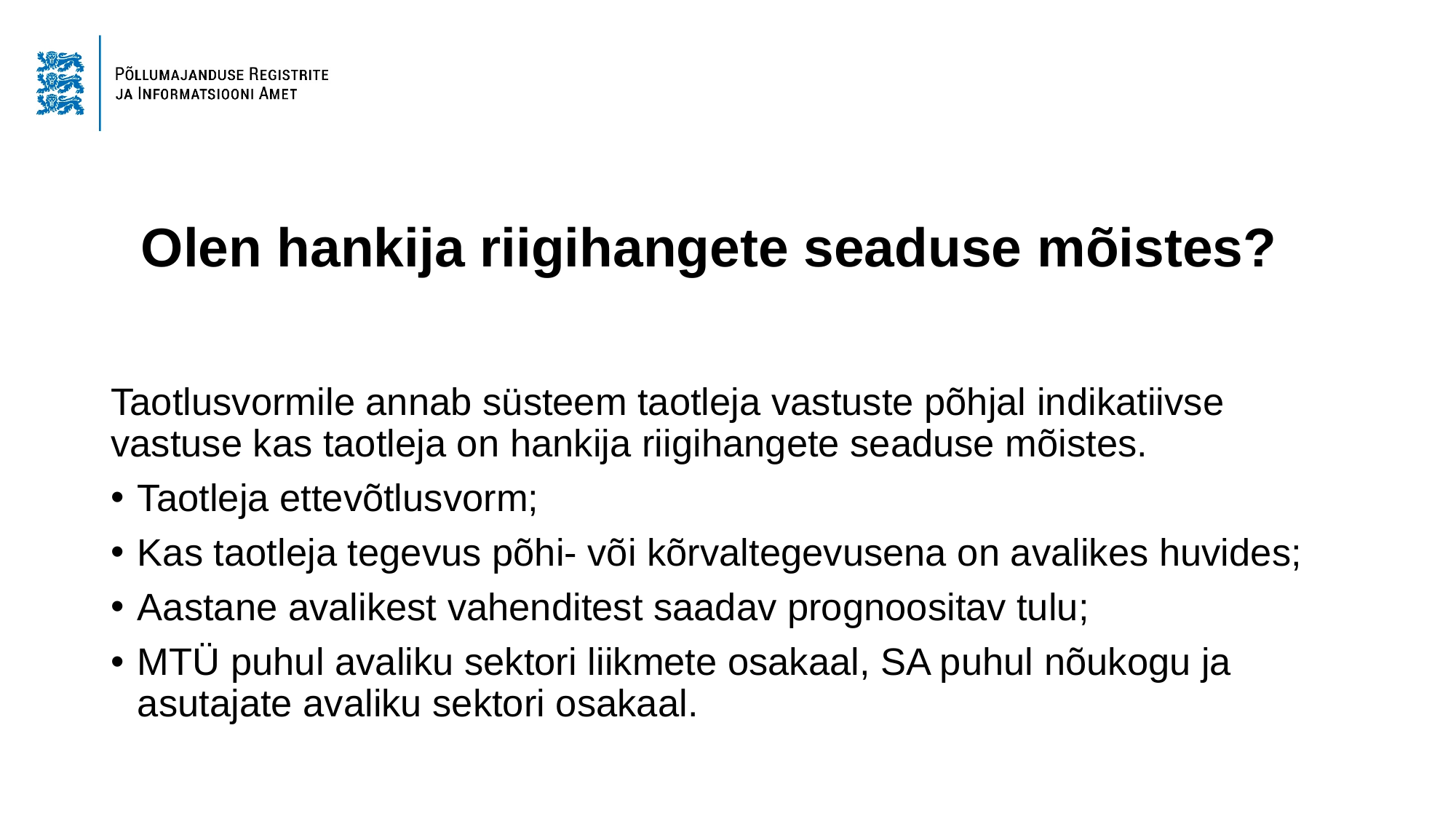

# Olen hankija riigihangete seaduse mõistes?
Taotlusvormile annab süsteem taotleja vastuste põhjal indikatiivse vastuse kas taotleja on hankija riigihangete seaduse mõistes.
Taotleja ettevõtlusvorm;
Kas taotleja tegevus põhi- või kõrvaltegevusena on avalikes huvides;
Aastane avalikest vahenditest saadav prognoositav tulu;
MTÜ puhul avaliku sektori liikmete osakaal, SA puhul nõukogu ja asutajate avaliku sektori osakaal.